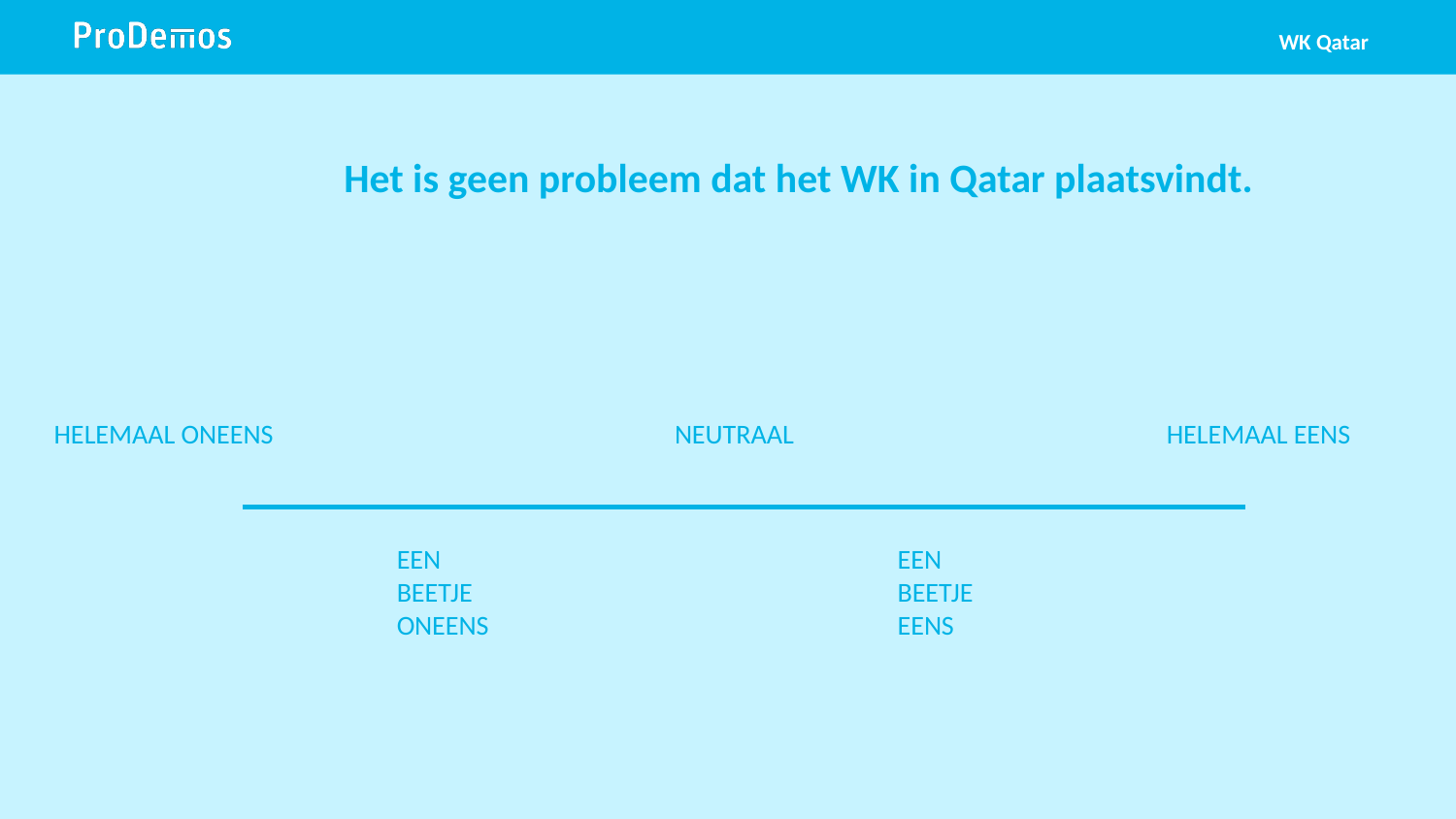

WK Qatar
# Het is geen probleem dat het WK in Qatar plaatsvindt.
HELEMAAL ONEENS
NEUTRAAL
HELEMAAL EENS
EEN BEETJE EENS
EEN BEETJE ONEENS